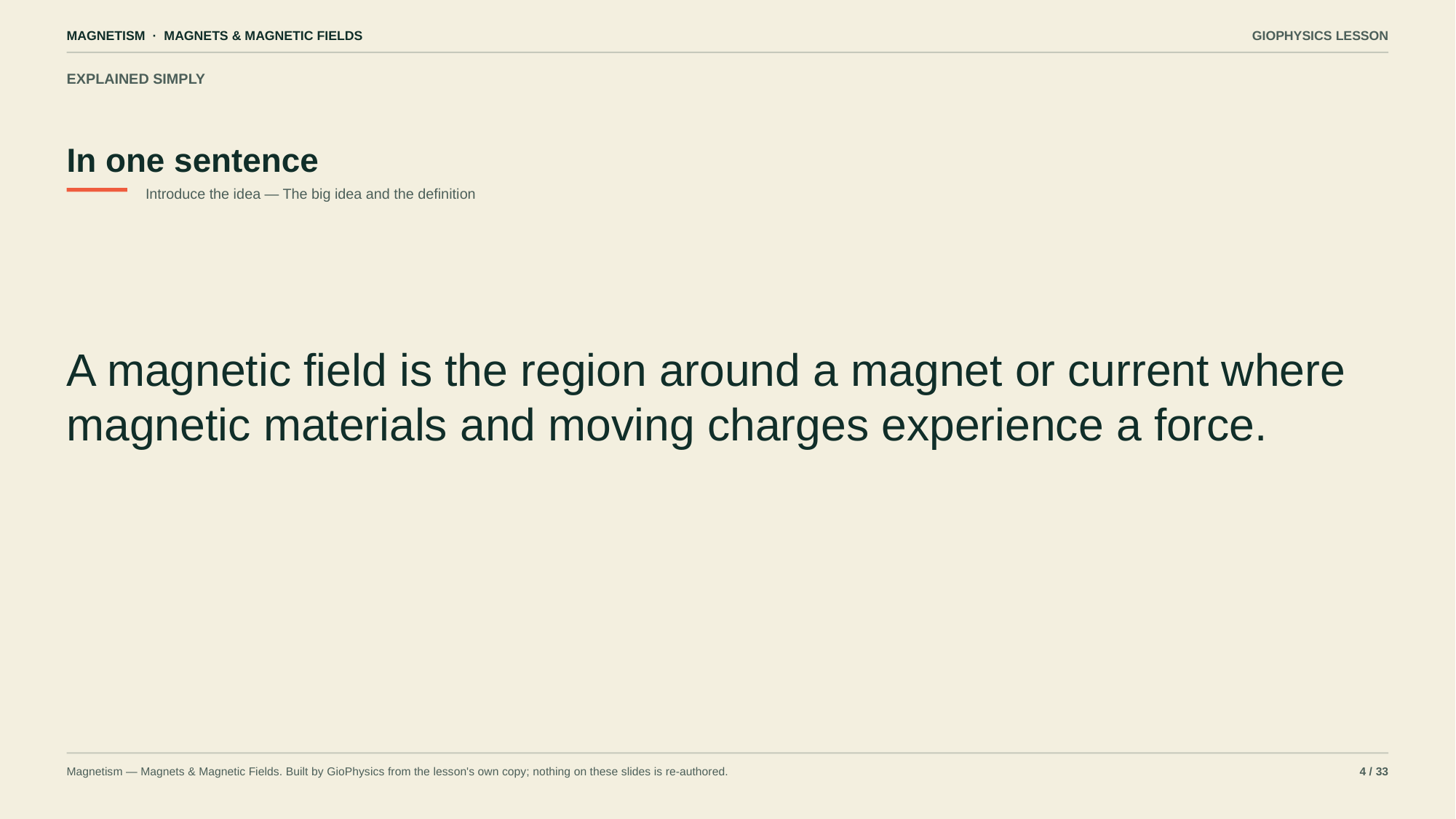

MAGNETISM  ·  MAGNETS & MAGNETIC FIELDS
GIOPHYSICS LESSON

EXPLAINED SIMPLY
In one sentence
Introduce the idea — The big idea and the definition

A magnetic field is the region around a magnet or current where magnetic materials and moving charges experience a force.

Magnetism — Magnets & Magnetic Fields. Built by GioPhysics from the lesson's own copy; nothing on these slides is re-authored.
4 / 33